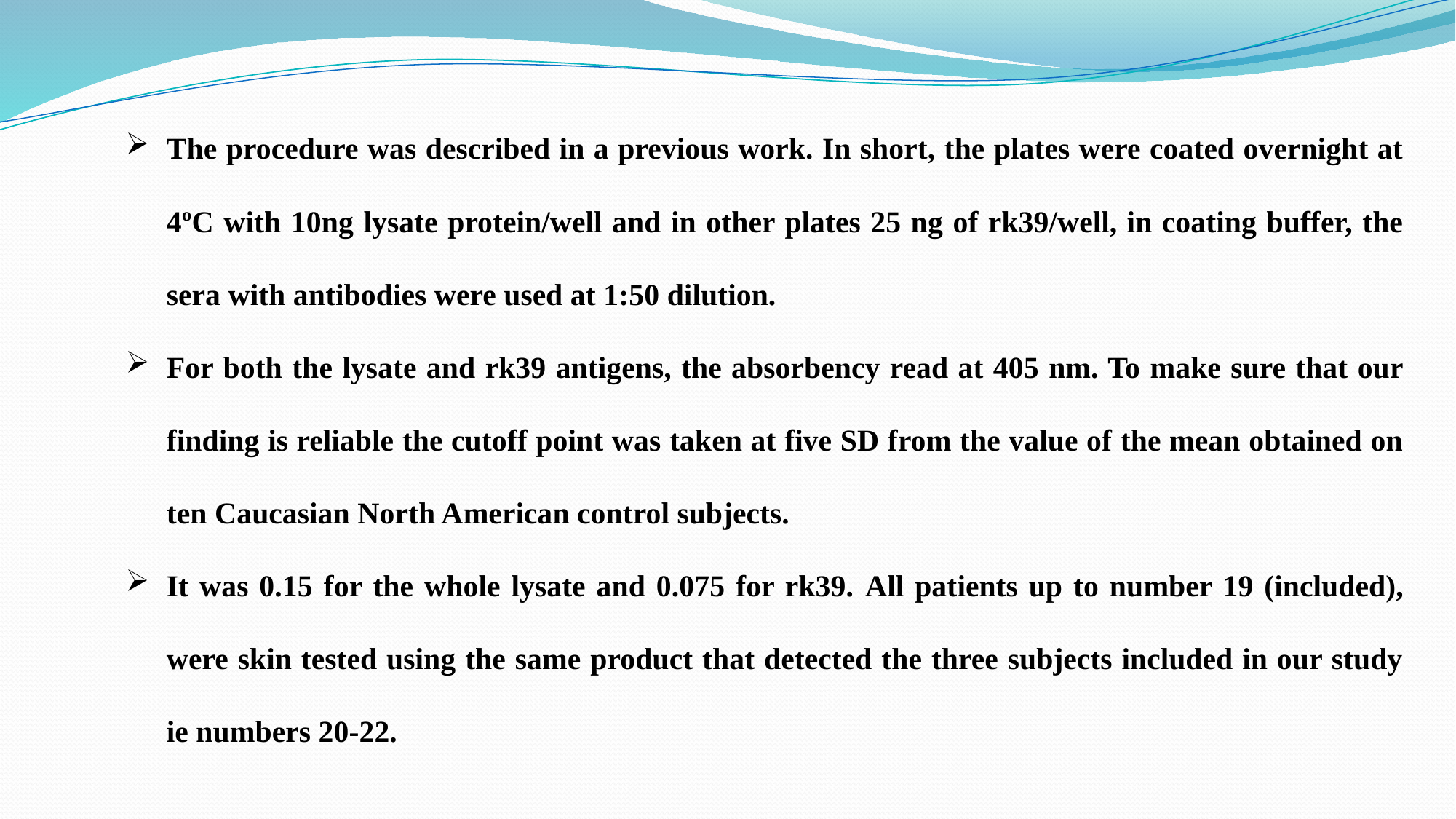

The procedure was described in a previous work. In short, the plates were coated overnight at 4ºC with 10ng lysate protein/well and in other plates 25 ng of rk39/well, in coating buffer, the sera with antibodies were used at 1:50 dilution.
For both the lysate and rk39 antigens, the absorbency read at 405 nm. To make sure that our finding is reliable the cutoff point was taken at five SD from the value of the mean obtained on ten Caucasian North American control subjects.
It was 0.15 for the whole lysate and 0.075 for rk39. All patients up to number 19 (included), were skin tested using the same product that detected the three subjects included in our study ie numbers 20-22.